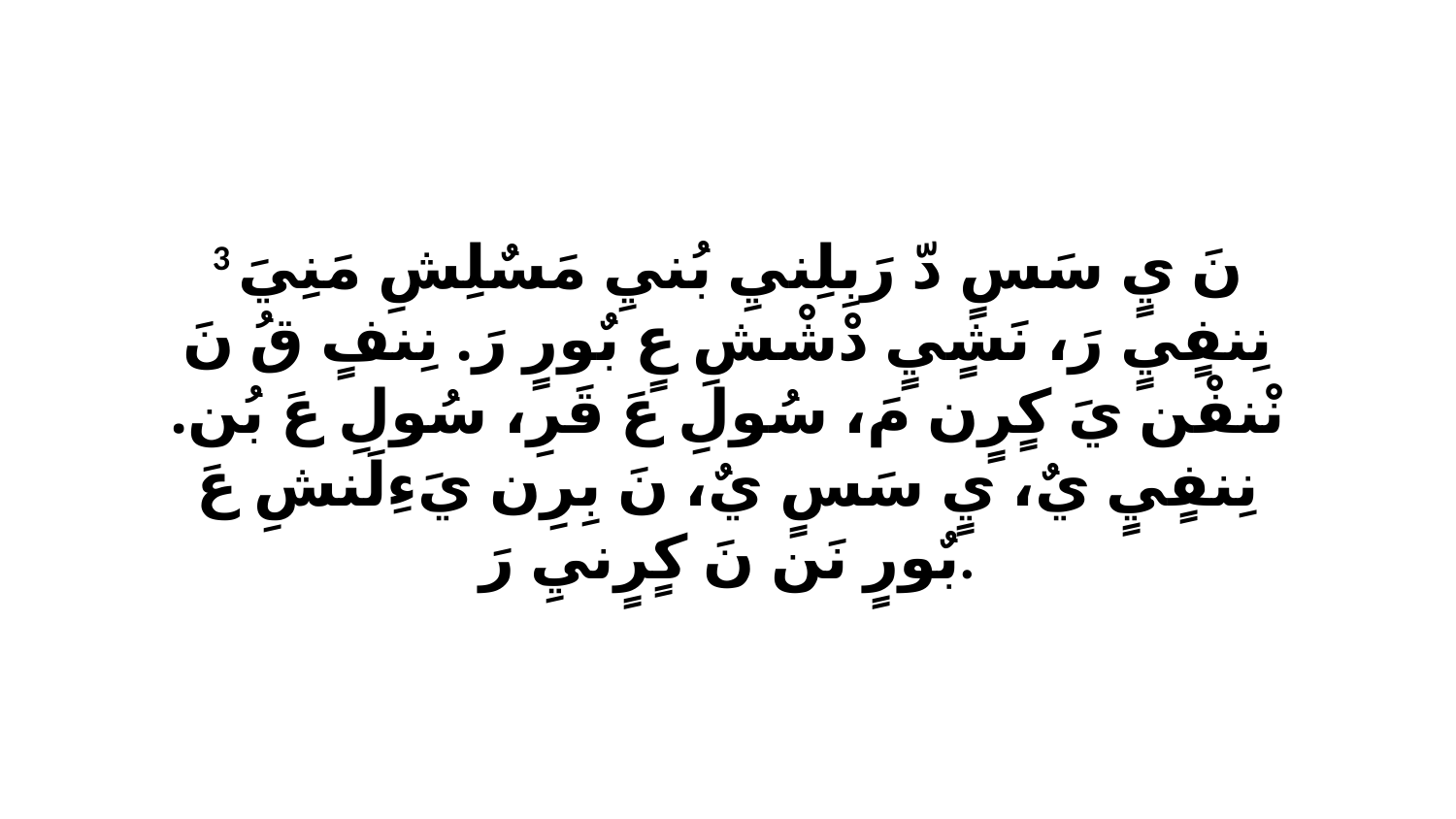

3 نَ يٍ سَسٍ دّ رَبِلِنيِ بُنيِ مَسٌلِشِ مَنِيَ نِنفٍيٍ رَ، نَشٍيٍ دْشْشِ عٍ بٌورٍ رَ. نِنفٍ قُ نَ نْنفْن يَ كٍرٍن مَ، سُولِ عَ قَرِ، سُولِ عَ بُن. نِنفٍيٍ يٌ، يٍ سَسٍ يٌ، نَ بِرِن يَءِلَنشِ عَ بٌورٍ نَن نَ كٍرٍنيِ رَ.